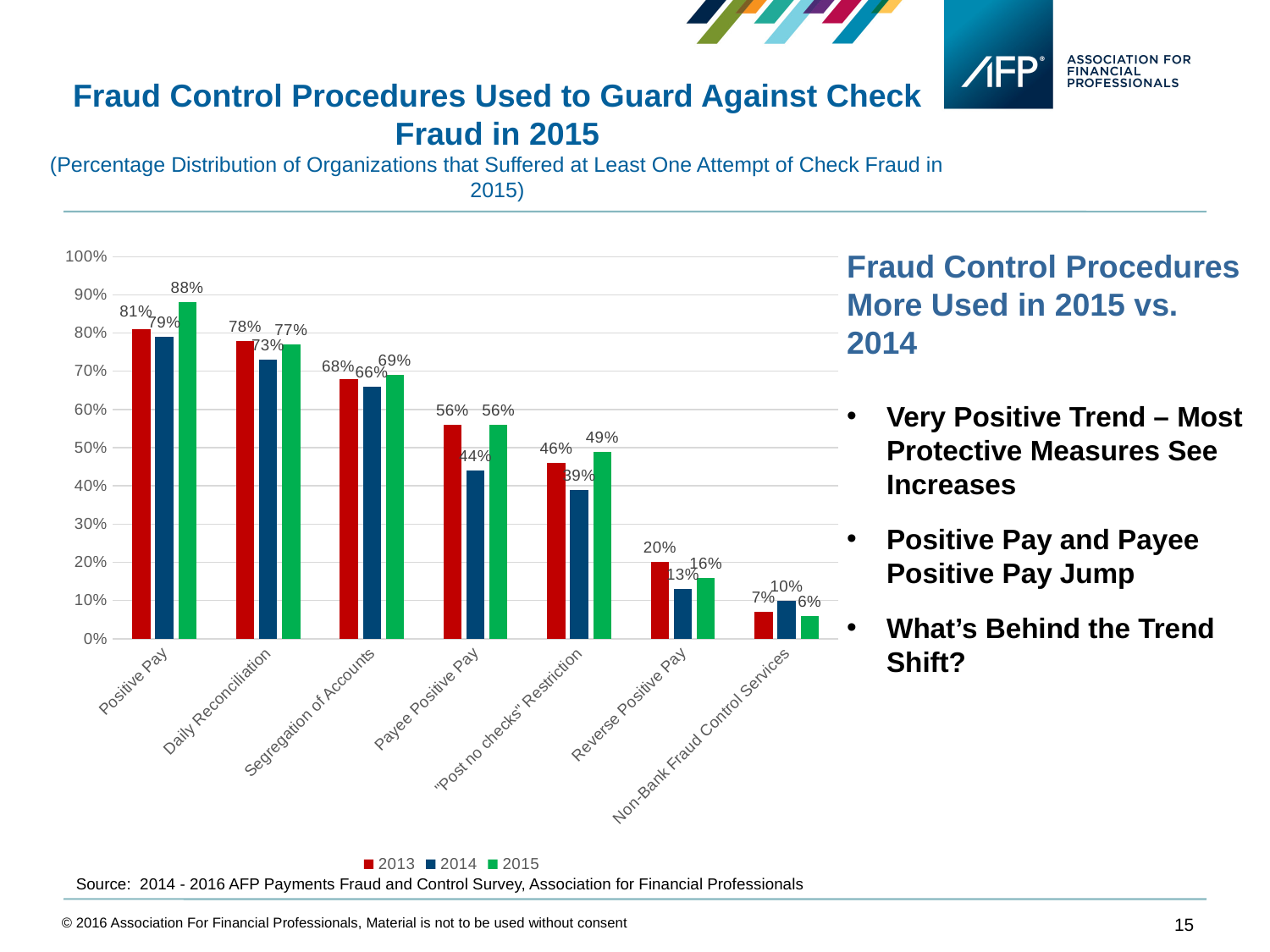

Fraud Control Procedures Used to Guard Against Check Fraud in 2015
(Percentage Distribution of Organizations that Suffered at Least One Attempt of Check Fraud in 2015)

### Chart

| Category | 2013 | 2014 | 2015 |
|---|---|---|---|
| Positive Pay | 0.81 | 0.79 | 0.88 |
| Daily Reconciliation | 0.78 | 0.73 | 0.77 |
| Segregation of Accounts | 0.68 | 0.66 | 0.69 |
| Payee Positive Pay | 0.56 | 0.44 | 0.56 |
| "Post no checks" Restriction | 0.46 | 0.39 | 0.49 |
| Reverse Positive Pay | 0.2 | 0.13 | 0.16 |
| Non-Bank Fraud Control Services | 0.07 | 0.1 | 0.06 |
Fraud Control Procedures More Used in 2015 vs. 2014

Very Positive Trend – Most Protective Measures See Increases

Positive Pay and Payee Positive Pay Jump

What’s Behind the Trend Shift?

Source:  2014 - 2016 AFP Payments Fraud and Control Survey, Association for Financial Professionals
© 2016 Association For Financial Professionals, Material is not to be used without consent
15